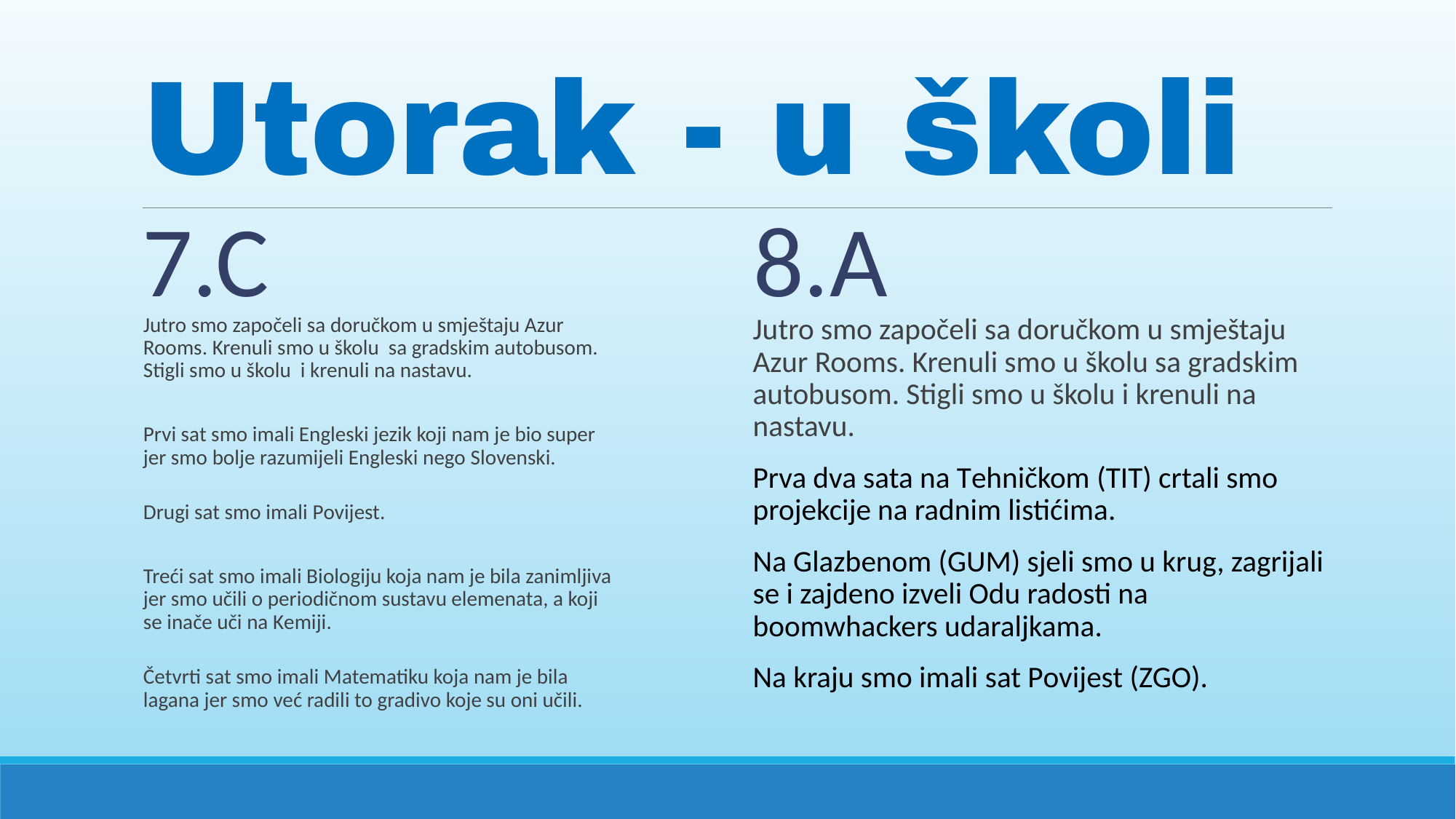

# Utorak - u školi
7.C
8.A
Jutro smo započeli sa doručkom u smještaju Azur Rooms. Krenuli smo u školu  sa gradskim autobusom. Stigli smo u školu  i krenuli na nastavu.

Prvi sat smo imali Engleski jezik koji nam je bio super jer smo bolje razumijeli Engleski nego Slovenski.
Drugi sat smo imali Povijest.

Treći sat smo imali Biologiju koja nam je bila zanimljiva jer smo učili o periodičnom sustavu elemenata, a koji se inače uči na Kemiji.
Četvrti sat smo imali Matematiku koja nam je bila lagana jer smo već radili to gradivo koje su oni učili.

Jutro smo započeli sa doručkom u smještaju Azur Rooms. Krenuli smo u školu sa gradskim autobusom. Stigli smo u školu i krenuli na nastavu.
Prva dva sata na Tehničkom (TIT) crtali smo projekcije na radnim listićima.
Na Glazbenom (GUM) sjeli smo u krug, zagrijali se i zajdeno izveli Odu radosti na boomwhackers udaraljkama.
Na kraju smo imali sat Povijest (ZGO).